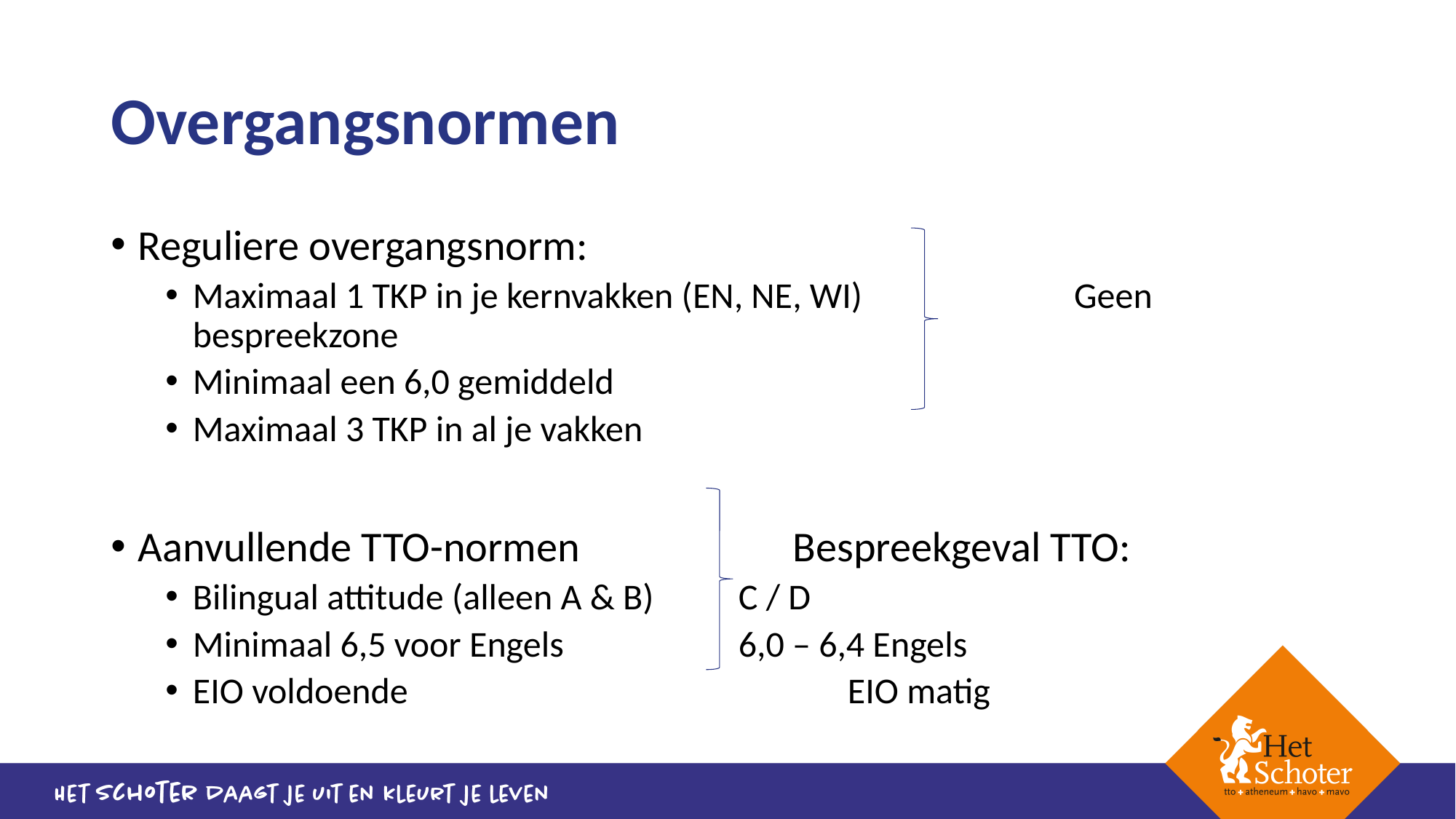

# Overgangsnormen
Reguliere overgangsnorm:
Maximaal 1 TKP in je kernvakken (EN, NE, WI)		 Geen bespreekzone
Minimaal een 6,0 gemiddeld
Maximaal 3 TKP in al je vakken

Aanvullende TTO-normen		Bespreekgeval TTO:
Bilingual attitude (alleen A & B) 	C / D
Minimaal 6,5 voor Engels 		6,0 – 6,4 Engels
EIO voldoende 				EIO matig